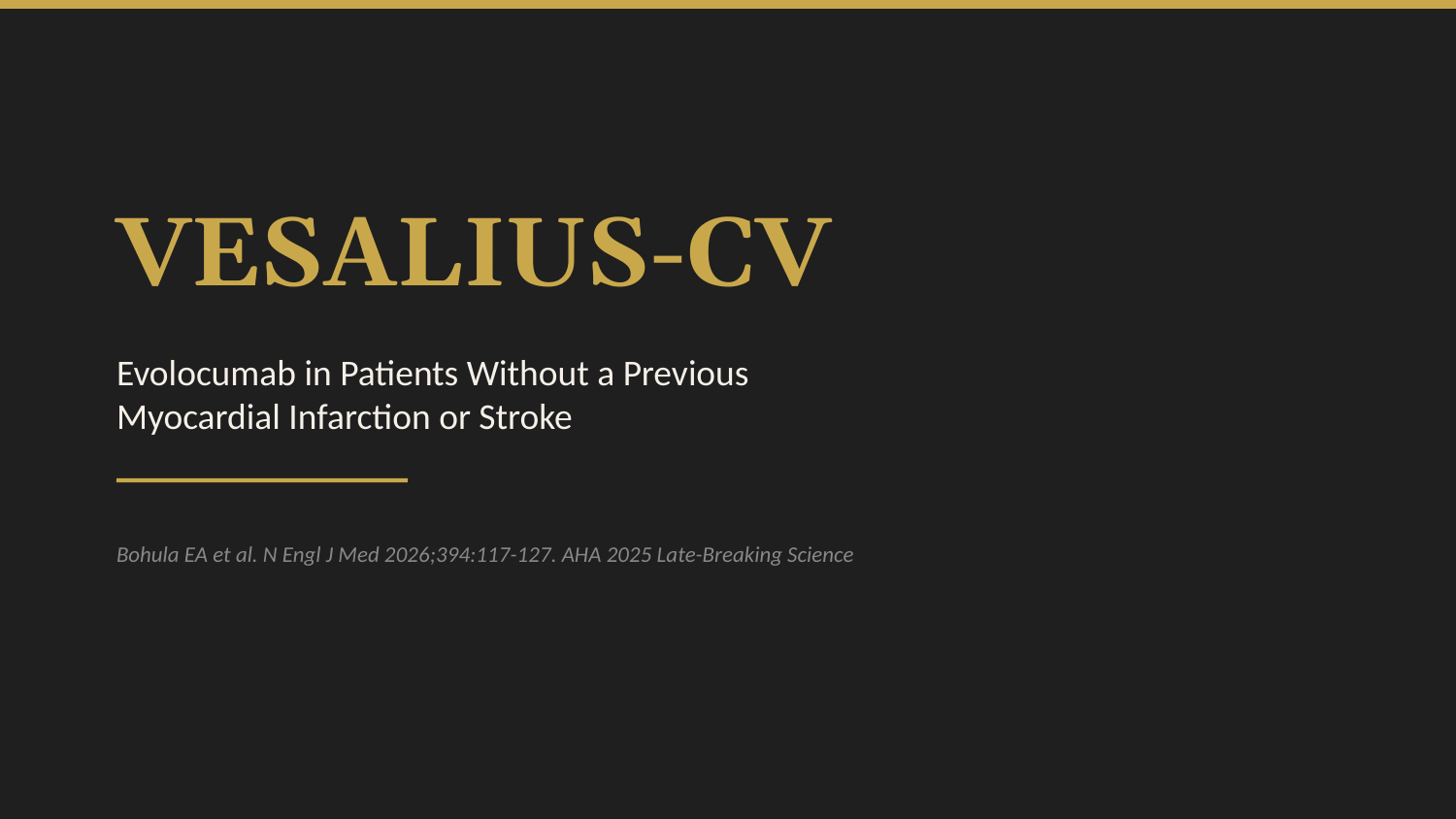

VESALIUS-CV
Evolocumab in Patients Without a Previous
Myocardial Infarction or Stroke

Bohula EA et al. N Engl J Med 2026;394:117-127. AHA 2025 Late-Breaking Science